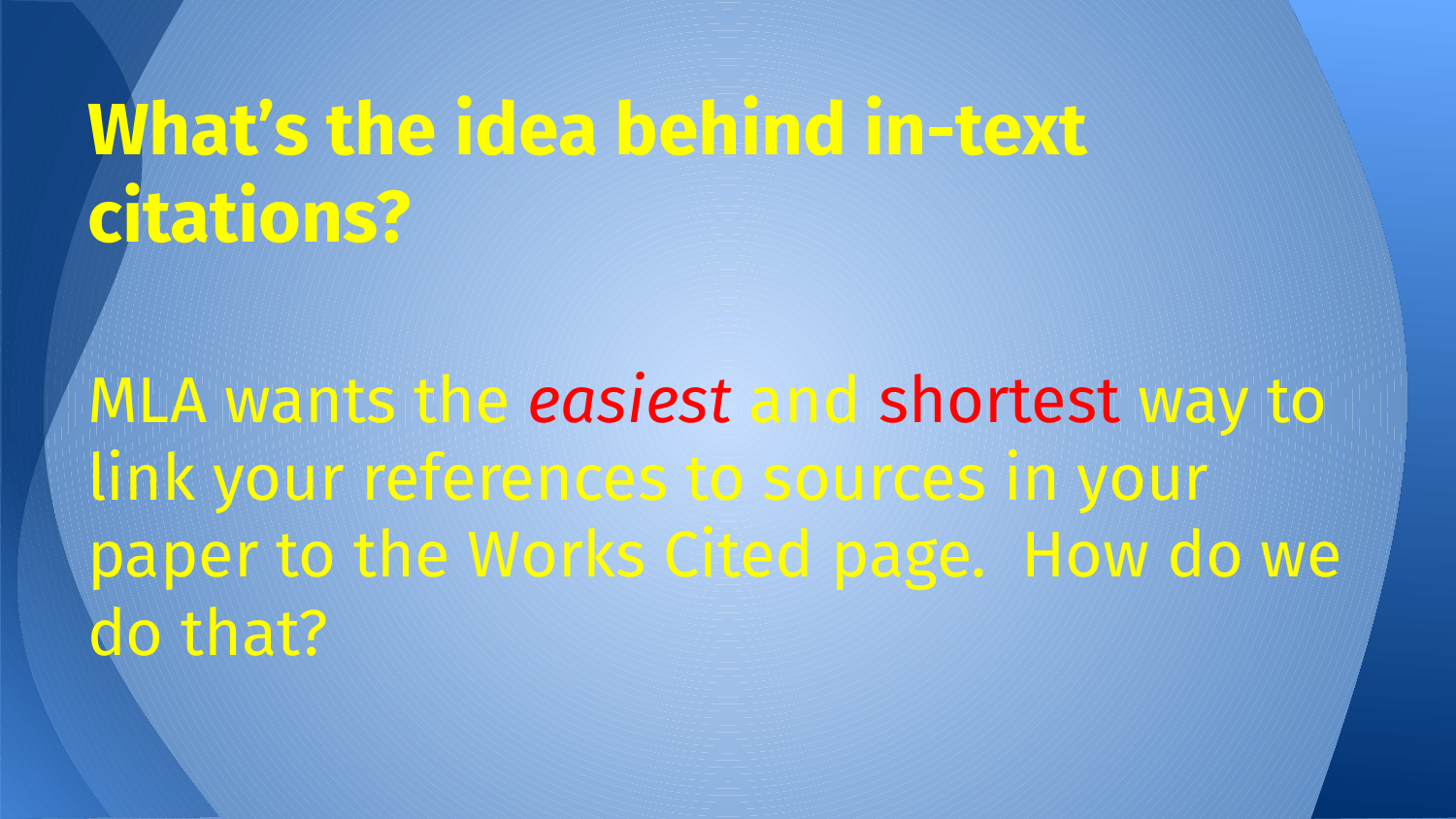

# What’s the idea behind in-text citations?
MLA wants the easiest and shortest way to link your references to sources in your paper to the Works Cited page.  How do we do that?